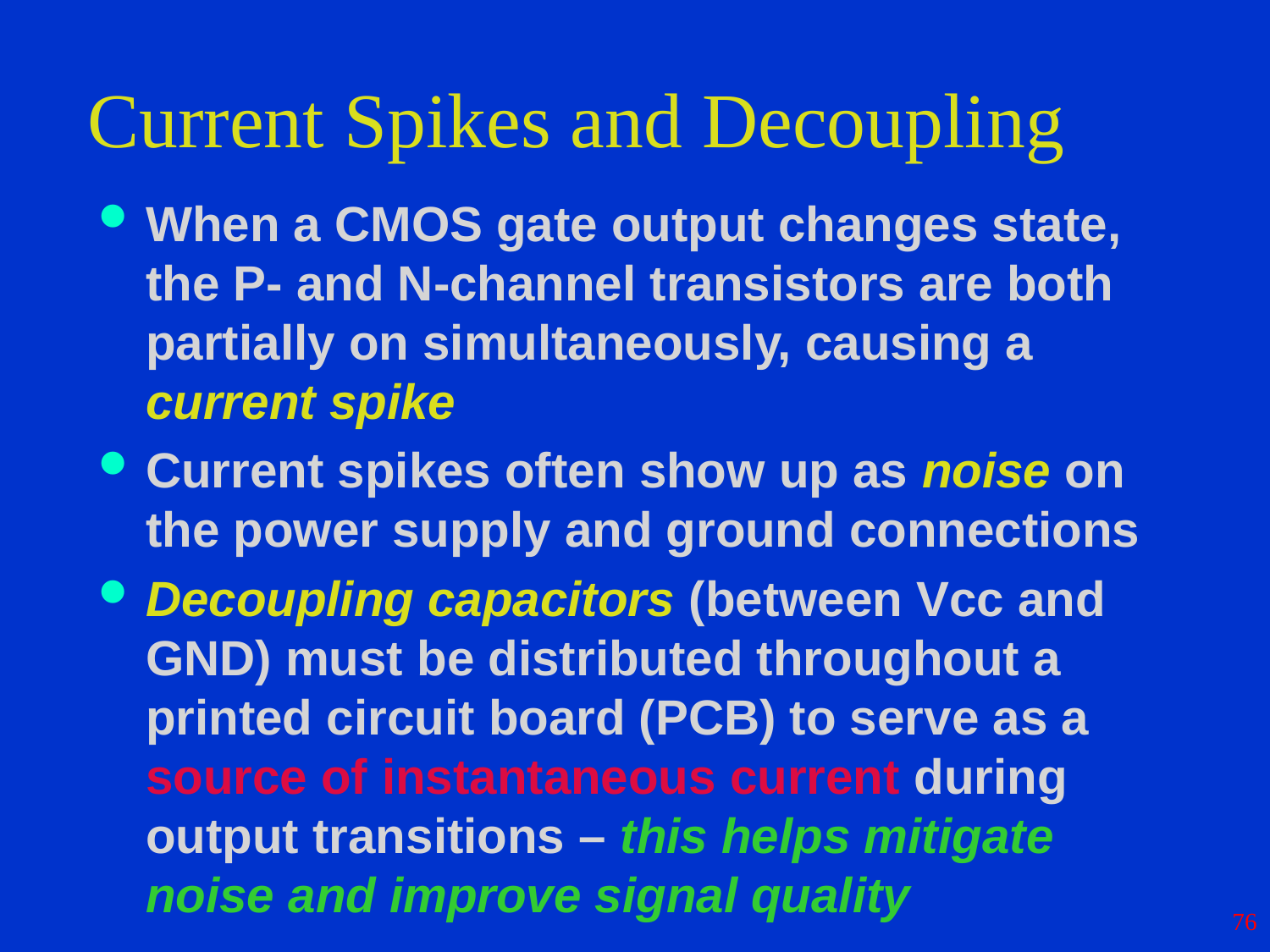

# Current Spikes and Decoupling
When a CMOS gate output changes state, the P- and N-channel transistors are both partially on simultaneously, causing a current spike
Current spikes often show up as noise on the power supply and ground connections
Decoupling capacitors (between Vcc and GND) must be distributed throughout a printed circuit board (PCB) to serve as a source of instantaneous current during output transitions – this helps mitigate noise and improve signal quality
76